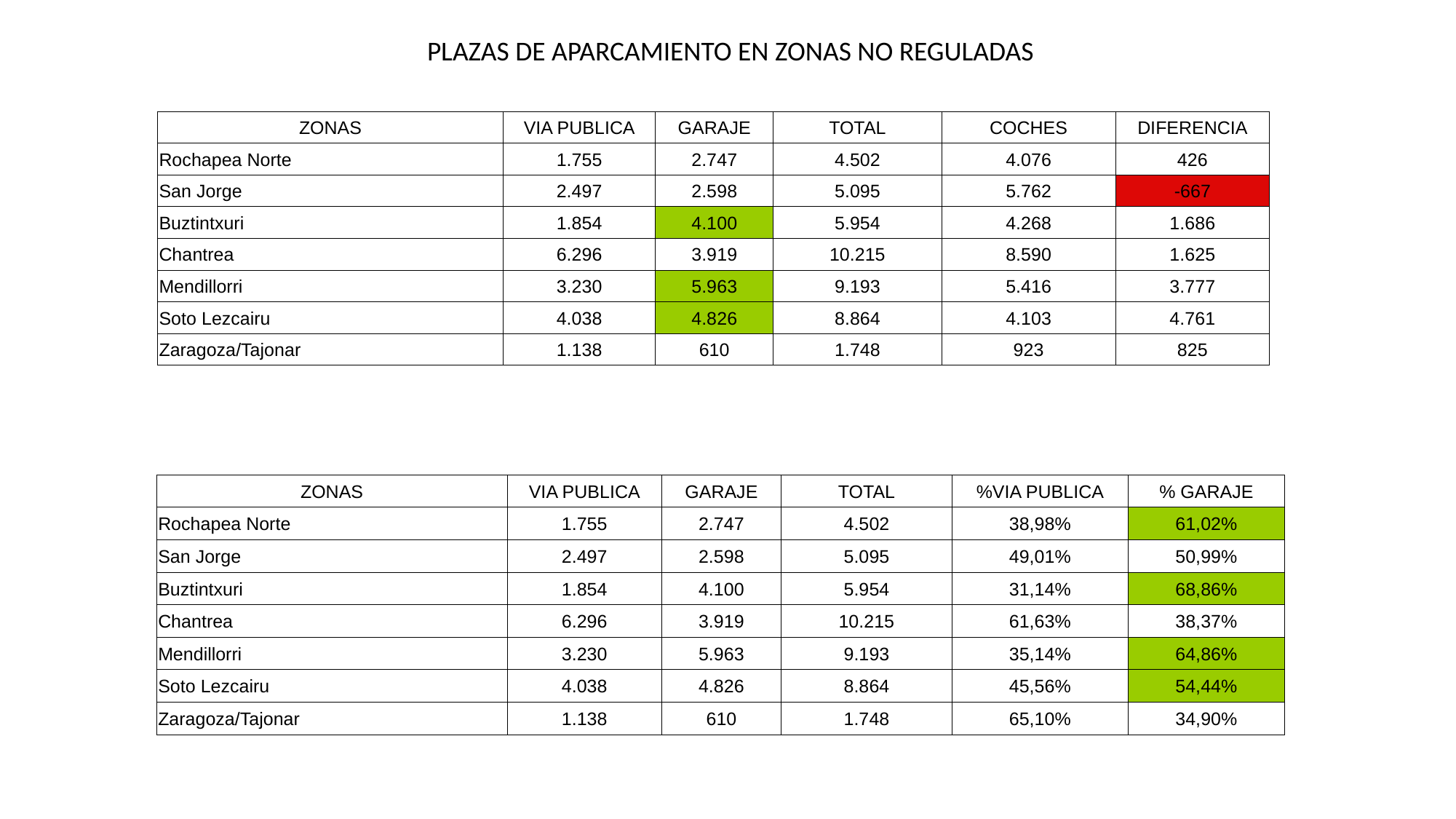

PLAZAS DE APARCAMIENTO EN ZONAS NO REGULADAS
| ZONAS | VIA PUBLICA | GARAJE | TOTAL | COCHES | DIFERENCIA |
| --- | --- | --- | --- | --- | --- |
| Rochapea Norte | 1.755 | 2.747 | 4.502 | 4.076 | 426 |
| San Jorge | 2.497 | 2.598 | 5.095 | 5.762 | -667 |
| Buztintxuri | 1.854 | 4.100 | 5.954 | 4.268 | 1.686 |
| Chantrea | 6.296 | 3.919 | 10.215 | 8.590 | 1.625 |
| Mendillorri | 3.230 | 5.963 | 9.193 | 5.416 | 3.777 |
| Soto Lezcairu | 4.038 | 4.826 | 8.864 | 4.103 | 4.761 |
| Zaragoza/Tajonar | 1.138 | 610 | 1.748 | 923 | 825 |
| ZONAS | VIA PUBLICA | GARAJE | TOTAL | %VIA PUBLICA | % GARAJE |
| --- | --- | --- | --- | --- | --- |
| Rochapea Norte | 1.755 | 2.747 | 4.502 | 38,98% | 61,02% |
| San Jorge | 2.497 | 2.598 | 5.095 | 49,01% | 50,99% |
| Buztintxuri | 1.854 | 4.100 | 5.954 | 31,14% | 68,86% |
| Chantrea | 6.296 | 3.919 | 10.215 | 61,63% | 38,37% |
| Mendillorri | 3.230 | 5.963 | 9.193 | 35,14% | 64,86% |
| Soto Lezcairu | 4.038 | 4.826 | 8.864 | 45,56% | 54,44% |
| Zaragoza/Tajonar | 1.138 | 610 | 1.748 | 65,10% | 34,90% |